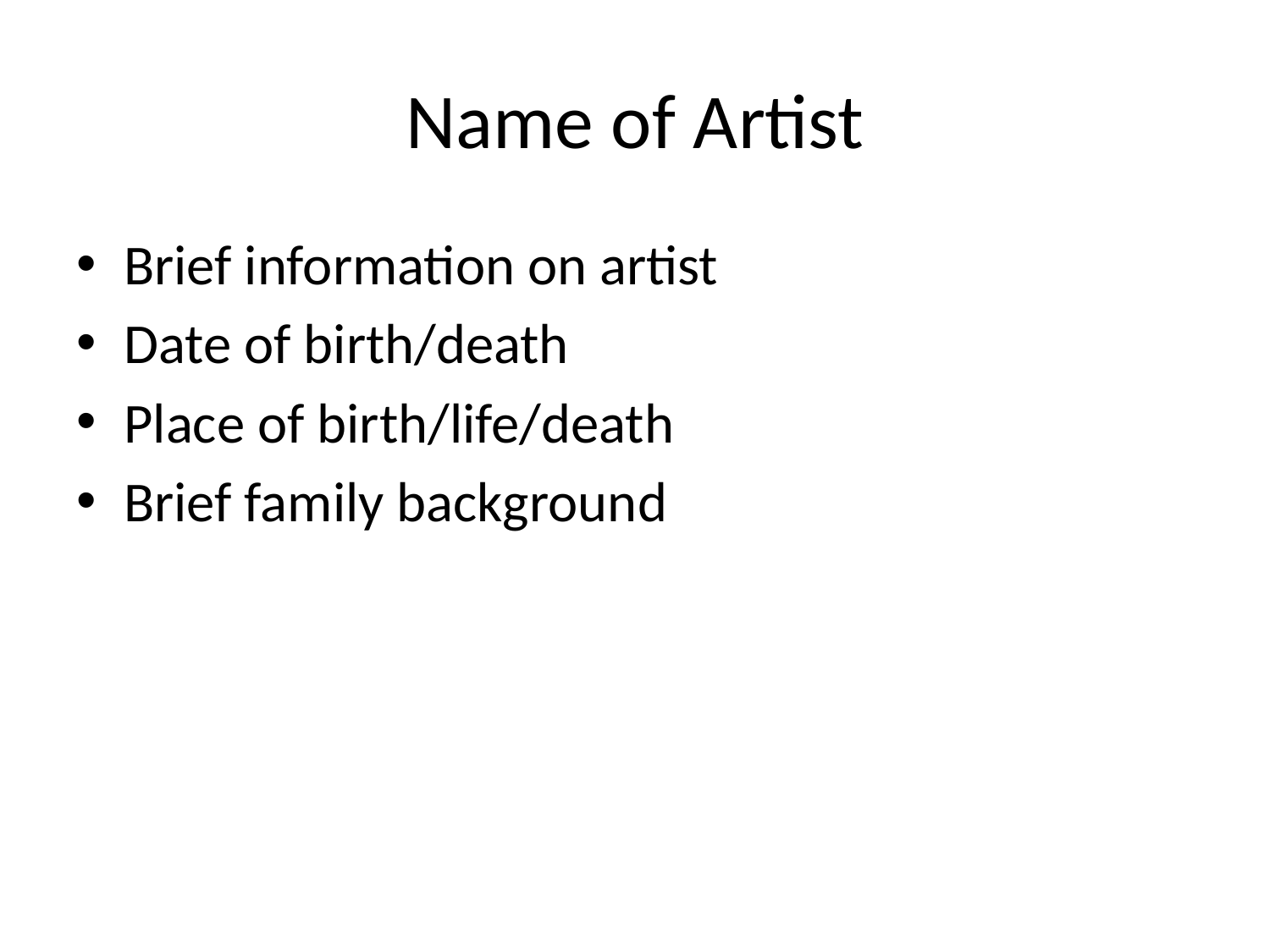

# Name of Artist
Brief information on artist
Date of birth/death
Place of birth/life/death
Brief family background